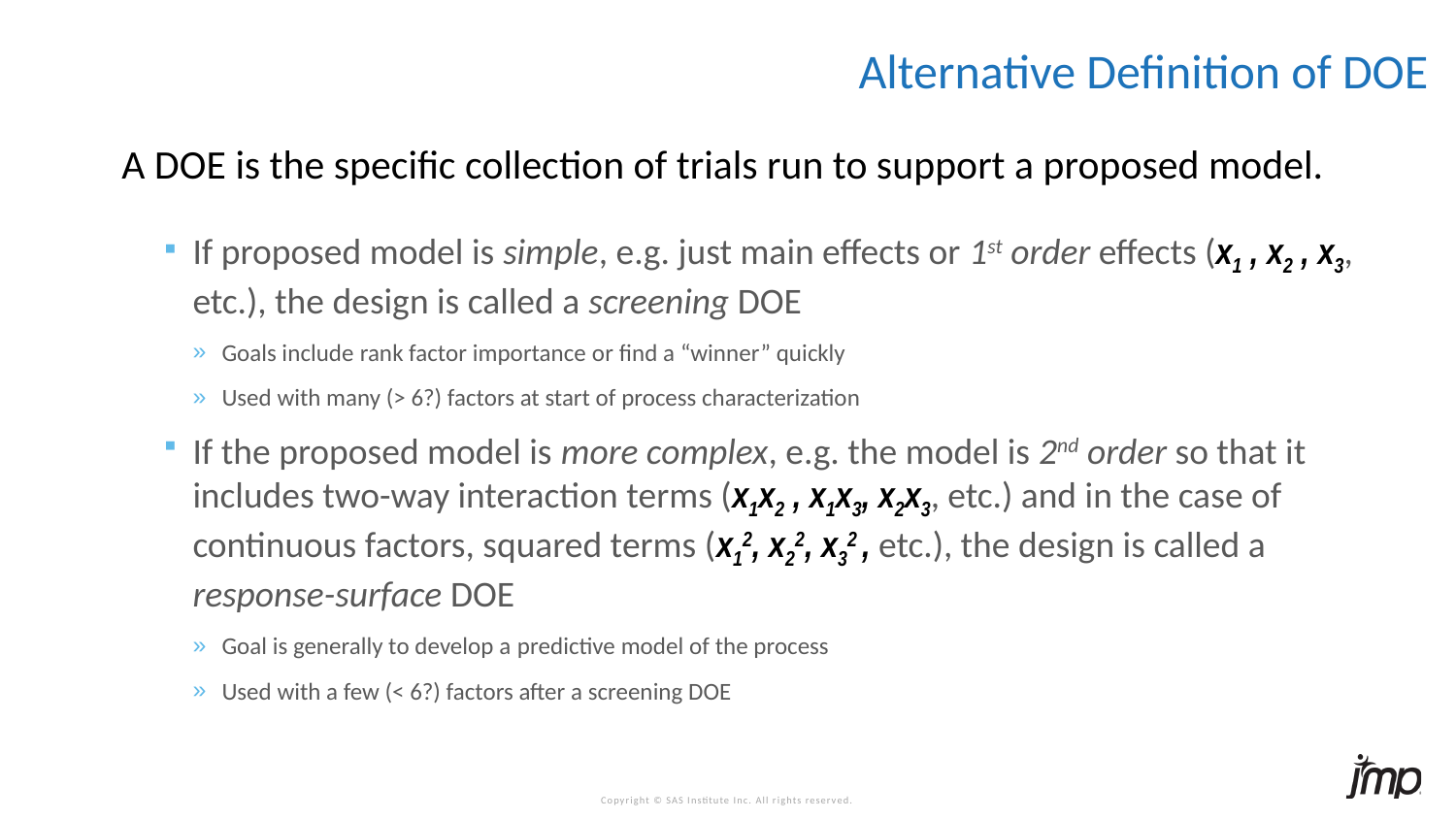

# Alternative Definition of DOE
A DOE is the specific collection of trials run to support a proposed model.
If proposed model is simple, e.g. just main effects or 1st order effects (x1 , x2 , x3, etc.), the design is called a screening DOE
Goals include rank factor importance or find a “winner” quickly
Used with many (> 6?) factors at start of process characterization
If the proposed model is more complex, e.g. the model is 2nd order so that it includes two-way interaction terms (x1x2 , x1x3, x2x3, etc.) and in the case of continuous factors, squared terms (x12, x22, x32 , etc.), the design is called a response-surface DOE
Goal is generally to develop a predictive model of the process
Used with a few (< 6?) factors after a screening DOE